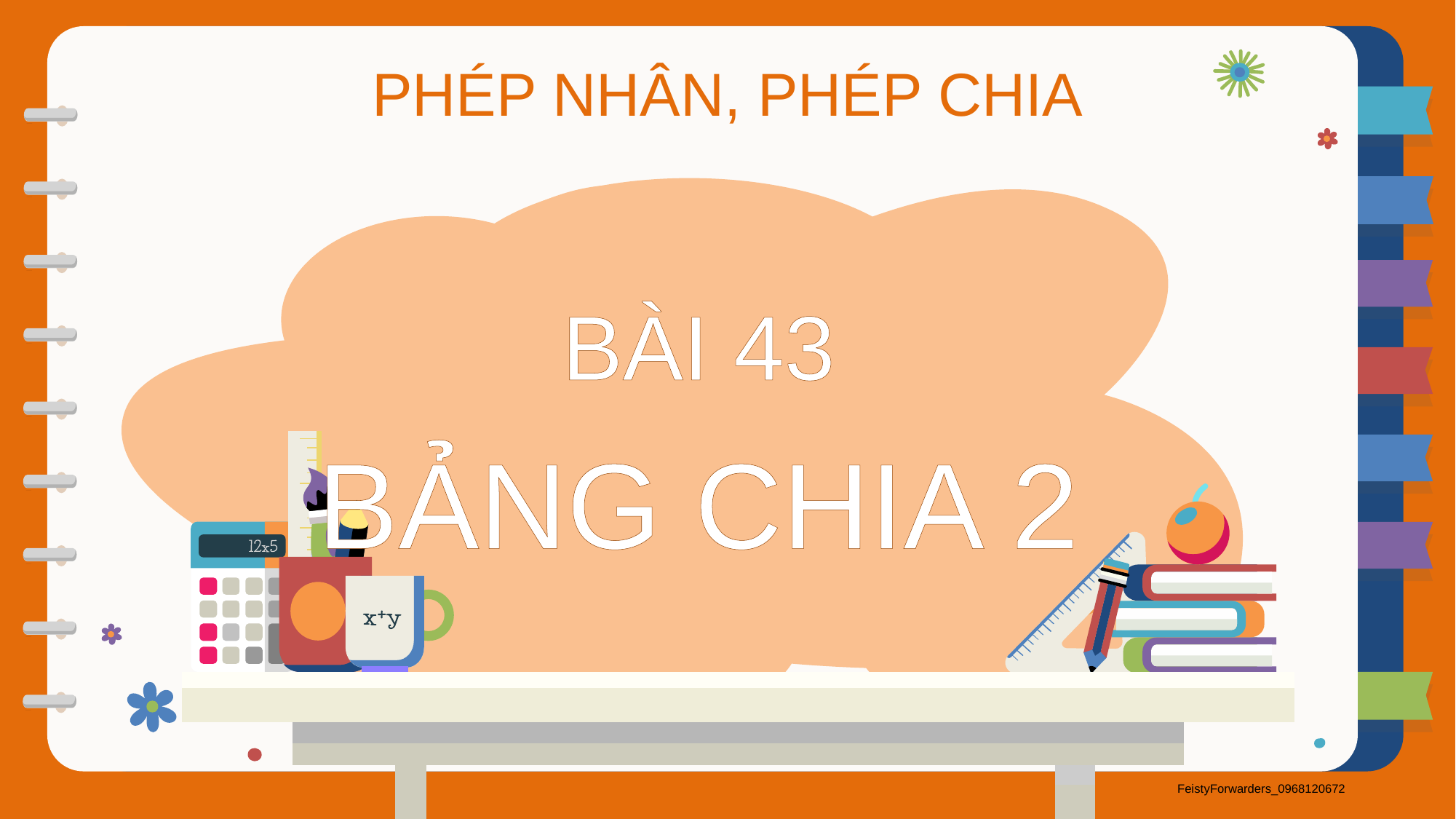

PHÉP NHÂN, PHÉP CHIA
BÀI 43
BẢNG CHIA 2